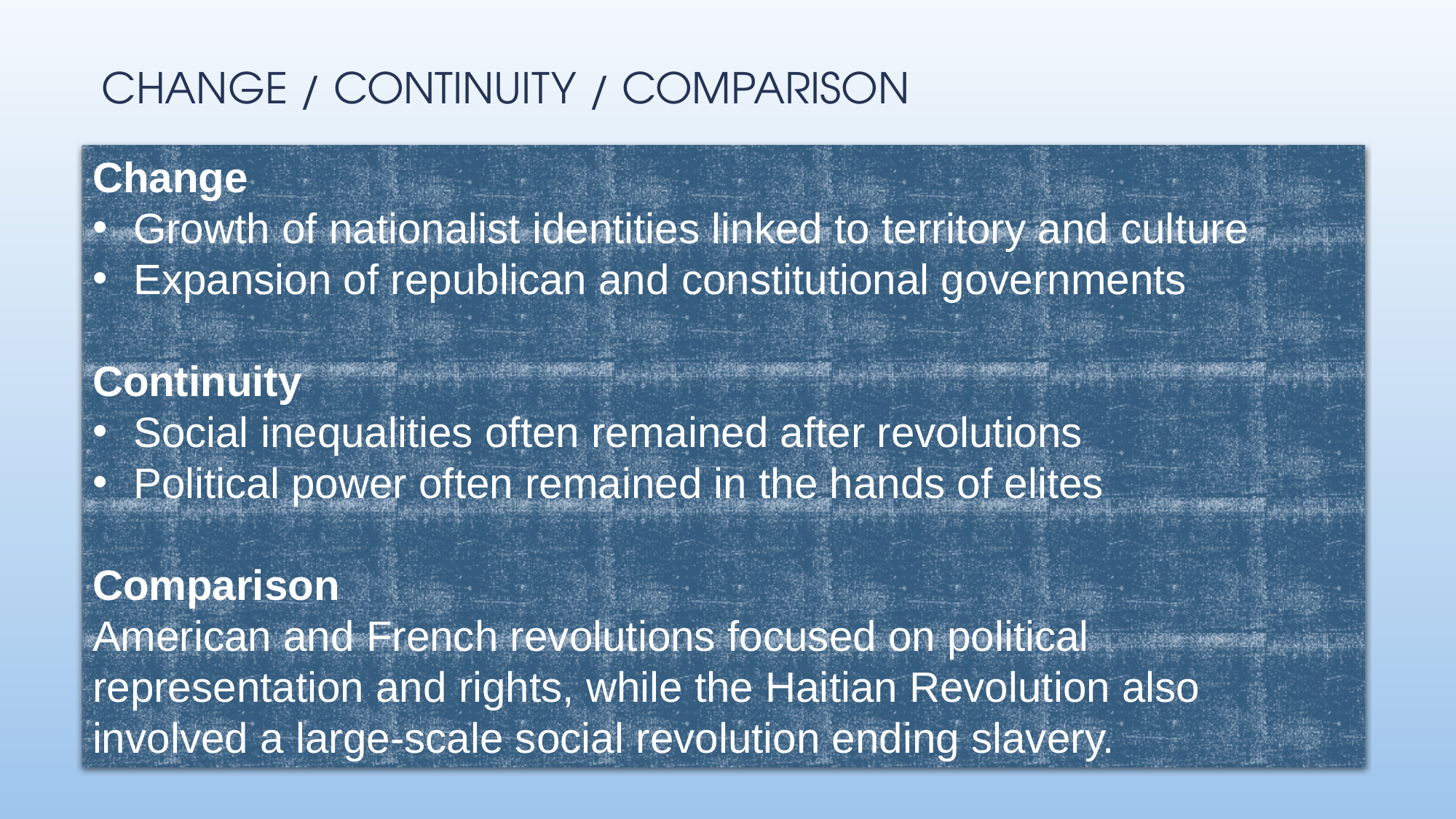

# Change / Continuity / Comparison
Change
Growth of nationalist identities linked to territory and culture
Expansion of republican and constitutional governments

Continuity
Social inequalities often remained after revolutions
Political power often remained in the hands of elites

Comparison
American and French revolutions focused on political representation and rights, while the Haitian Revolution also involved a large-scale social revolution ending slavery.